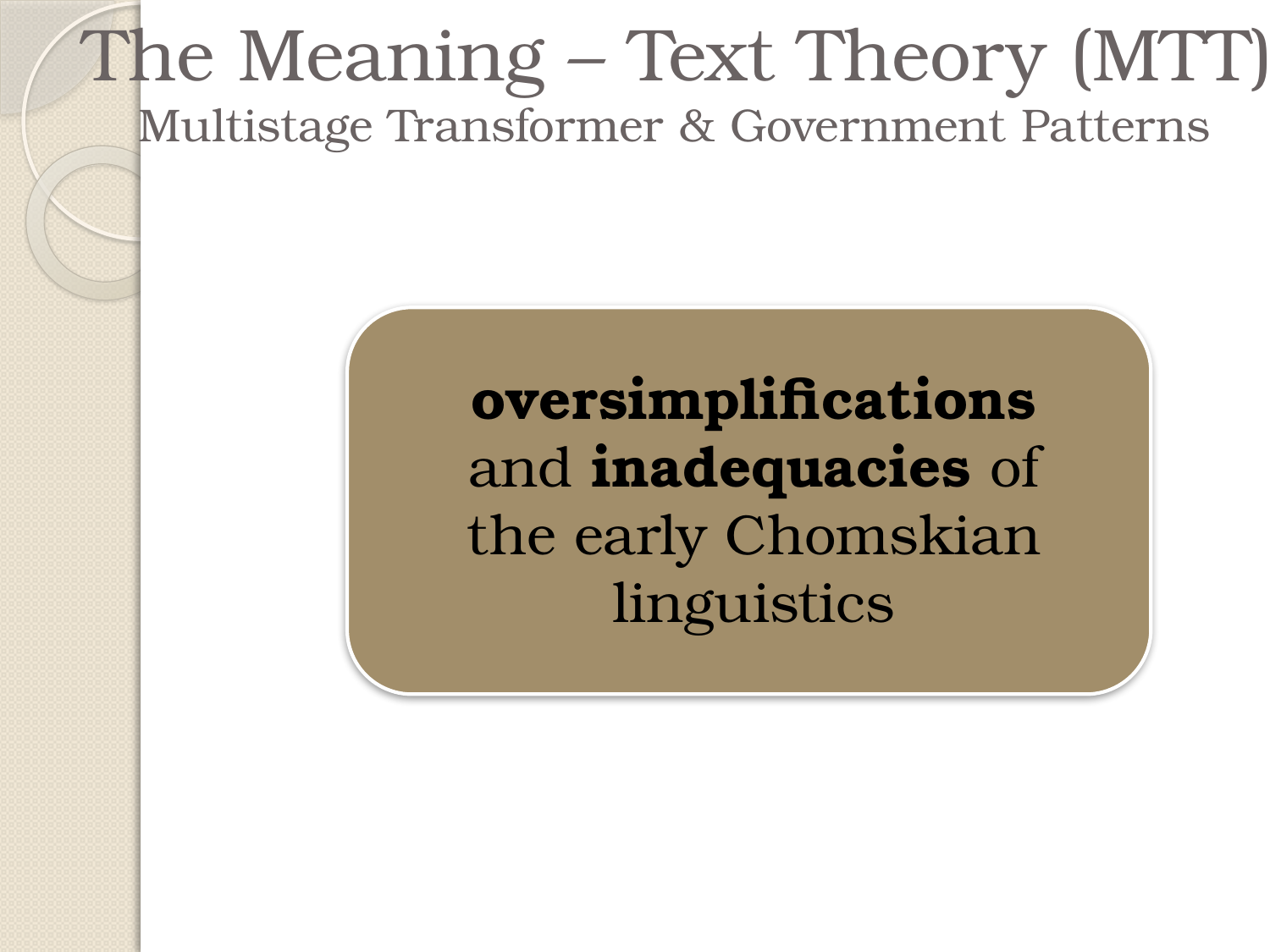

# The Meaning – Text Theory (MTT): Multistage Transformer & Government Patterns

oversimplifications and inadequacies of the early Chomskian linguistics